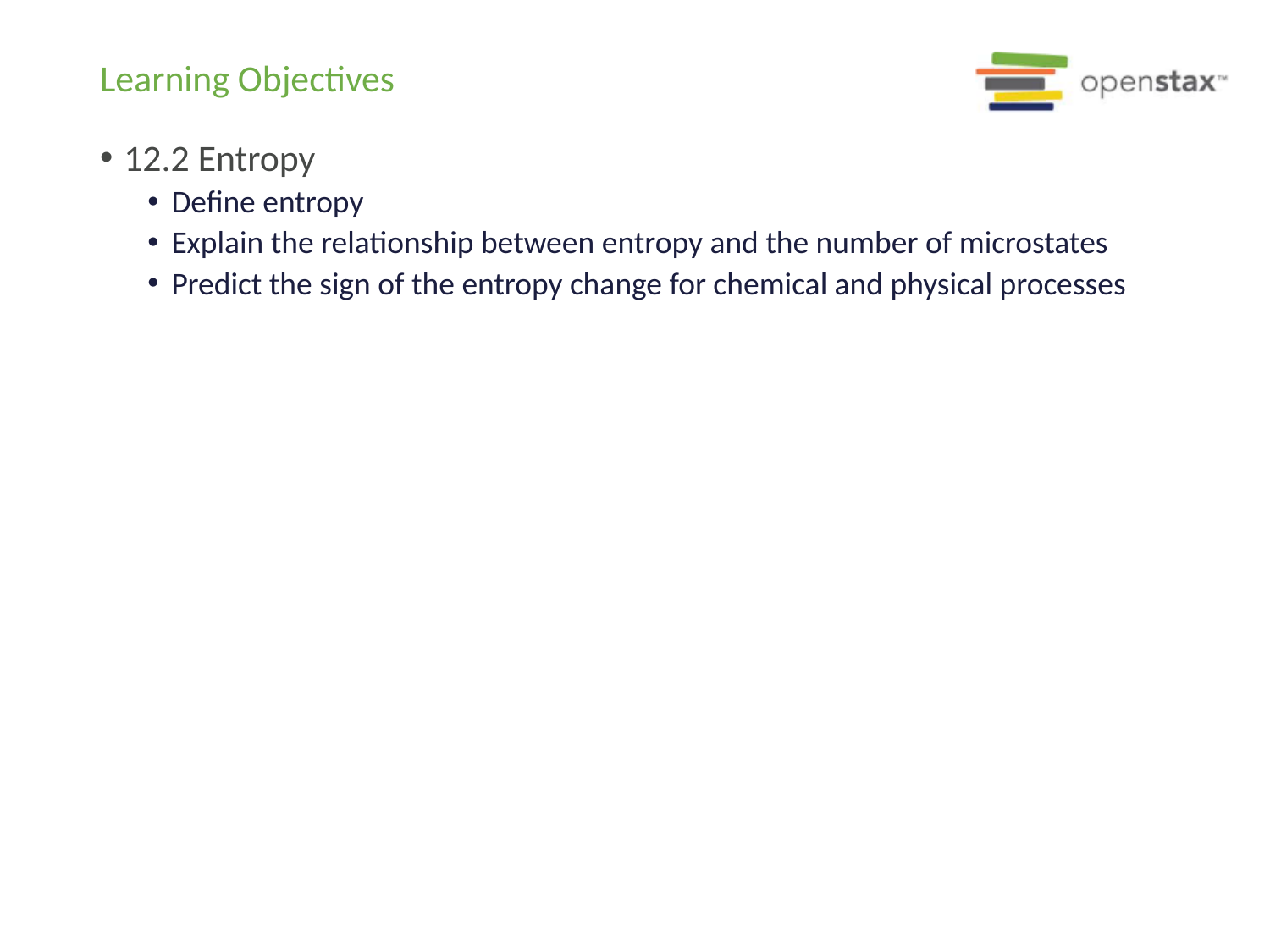

# Learning Objectives
12.2 Entropy
Define entropy
Explain the relationship between entropy and the number of microstates
Predict the sign of the entropy change for chemical and physical processes